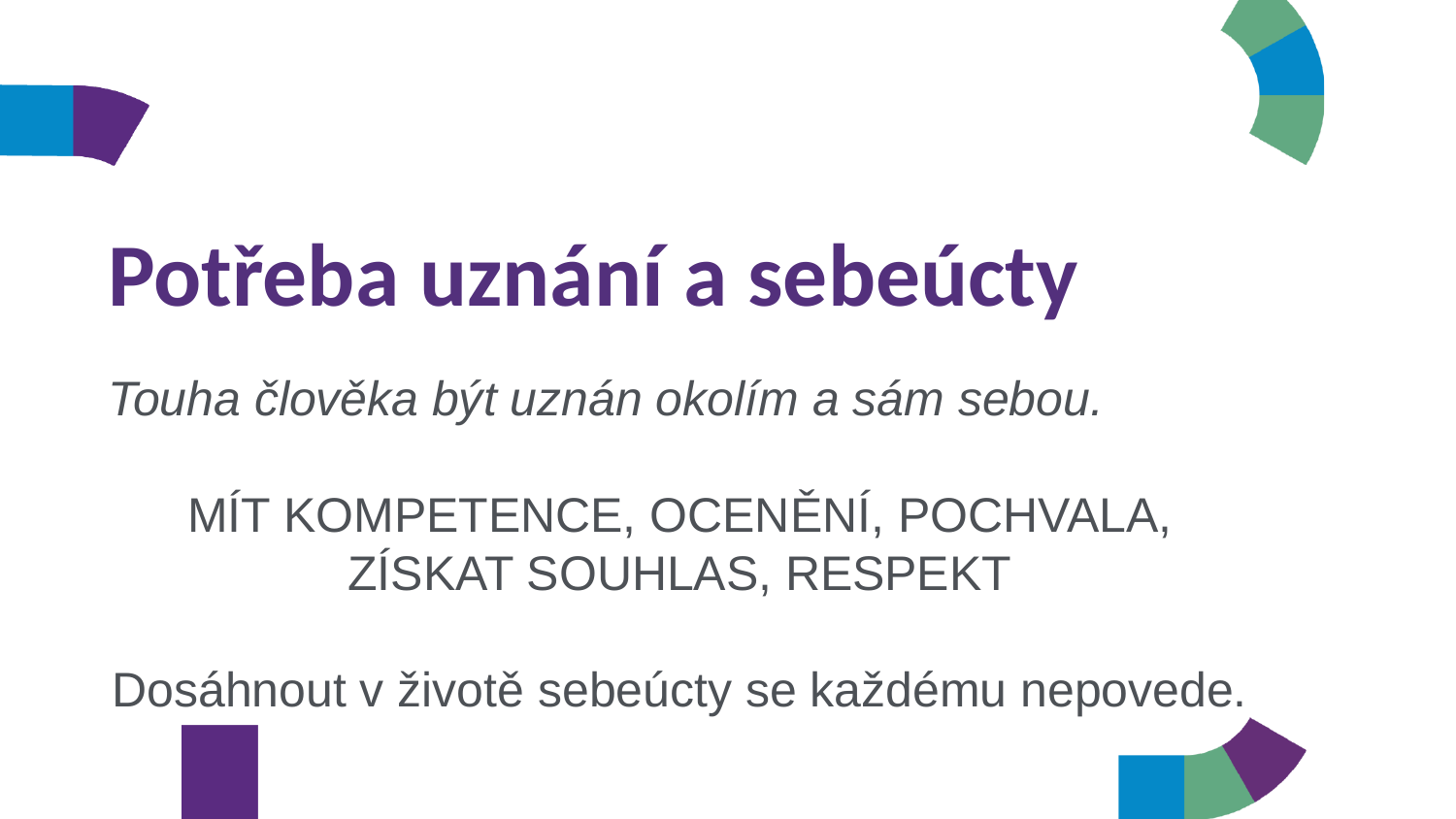

#
Potřeba uznání a sebeúcty

Touha člověka být uznán okolím a sám sebou.

MÍT KOMPETENCE, OCENĚNÍ, POCHVALA, ZÍSKAT SOUHLAS, RESPEKT

Dosáhnout v životě sebeúcty se každému nepovede.